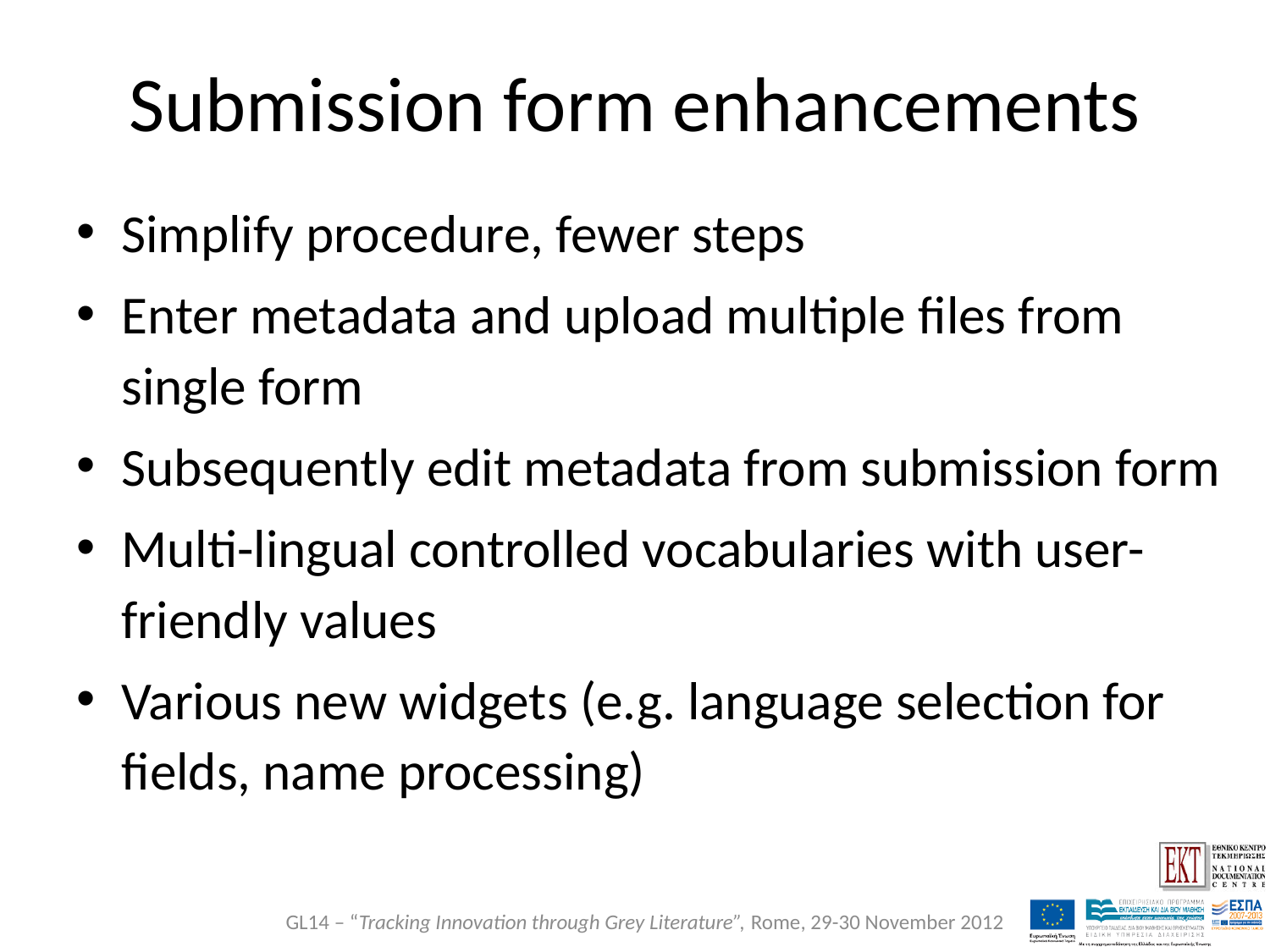

# Submission form enhancements
Simplify procedure, fewer steps
Enter metadata and upload multiple files from single form
Subsequently edit metadata from submission form
Multi-lingual controlled vocabularies with user-friendly values
Various new widgets (e.g. language selection for fields, name processing)

GL14 – “Tracking Innovation through Grey Literature”, Rome, 29-30 November 2012